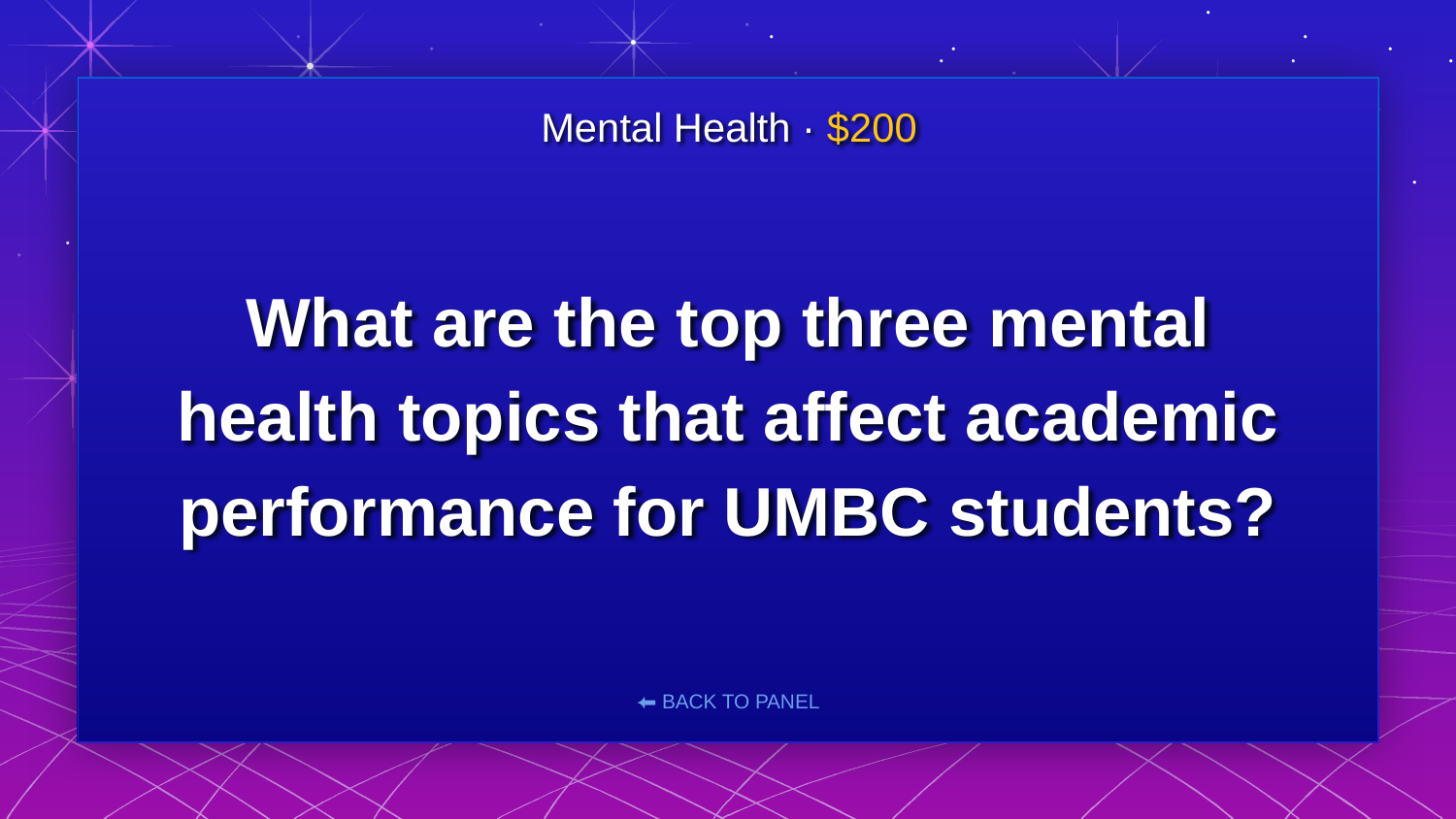

Mental Health · $200
# What are the top three mental health topics that affect academic performance for UMBC students?